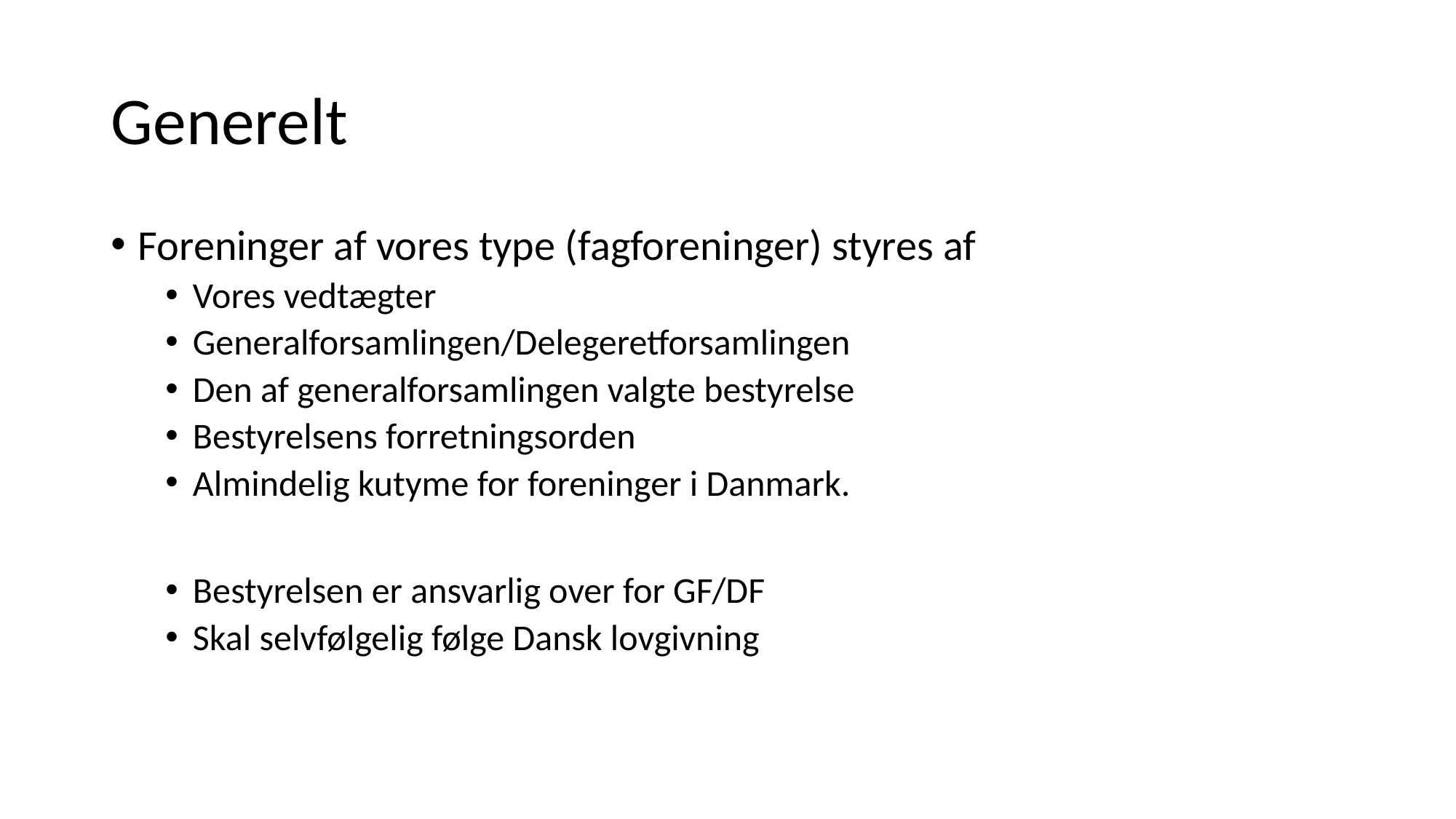

# Generelt
Foreninger af vores type (fagforeninger) styres af
Vores vedtægter
Generalforsamlingen/Delegeretforsamlingen
Den af generalforsamlingen valgte bestyrelse
Bestyrelsens forretningsorden
Almindelig kutyme for foreninger i Danmark.

Bestyrelsen er ansvarlig over for GF/DF
Skal selvfølgelig følge Dansk lovgivning